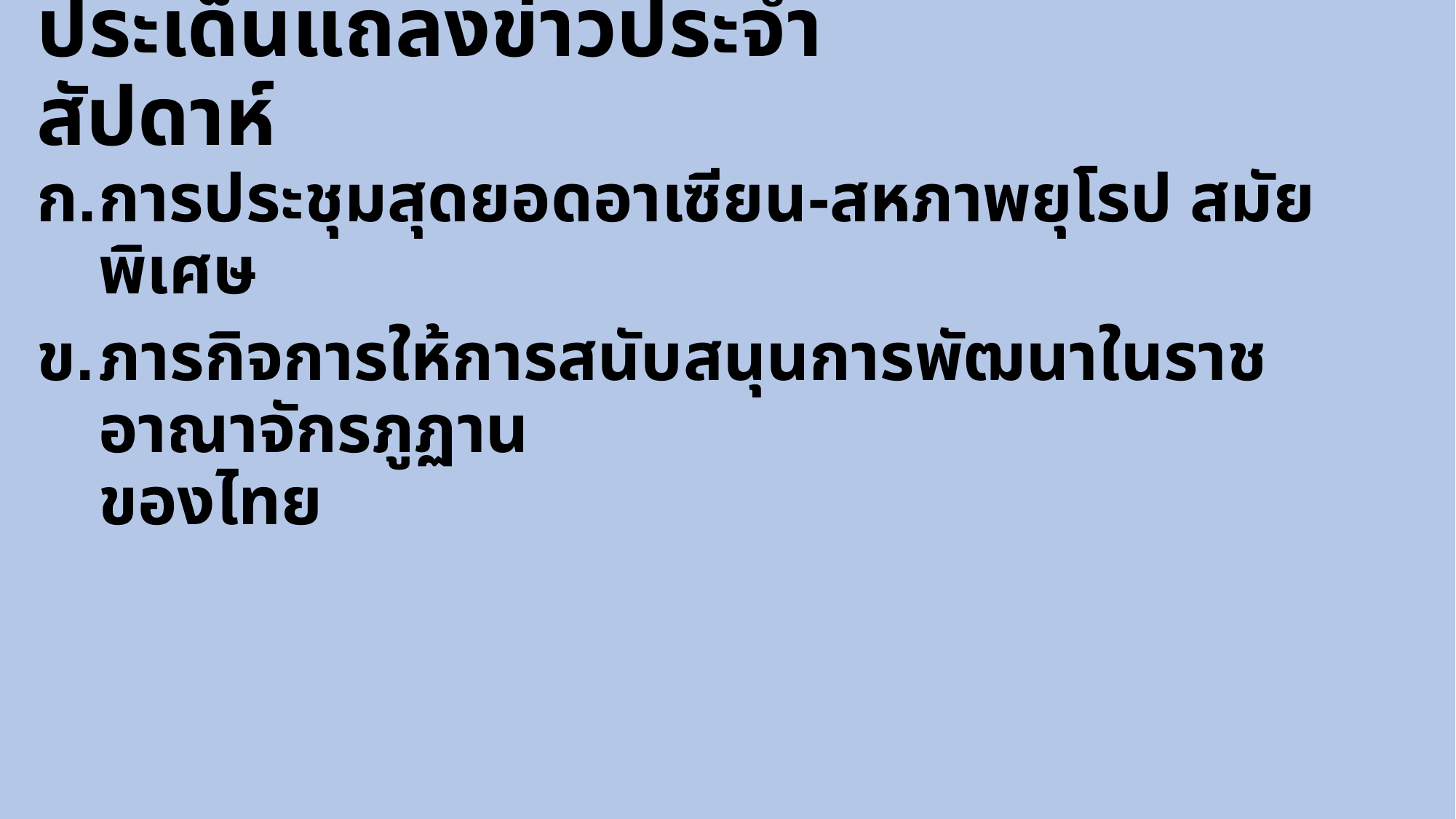

# ประเด็นแถลงข่าวประจำสัปดาห์
การประชุมสุดยอดอาเซียน-สหภาพยุโรป สมัยพิเศษ
ภารกิจการให้การสนับสนุนการพัฒนาในราชอาณาจักรภูฏาน
ของไทย